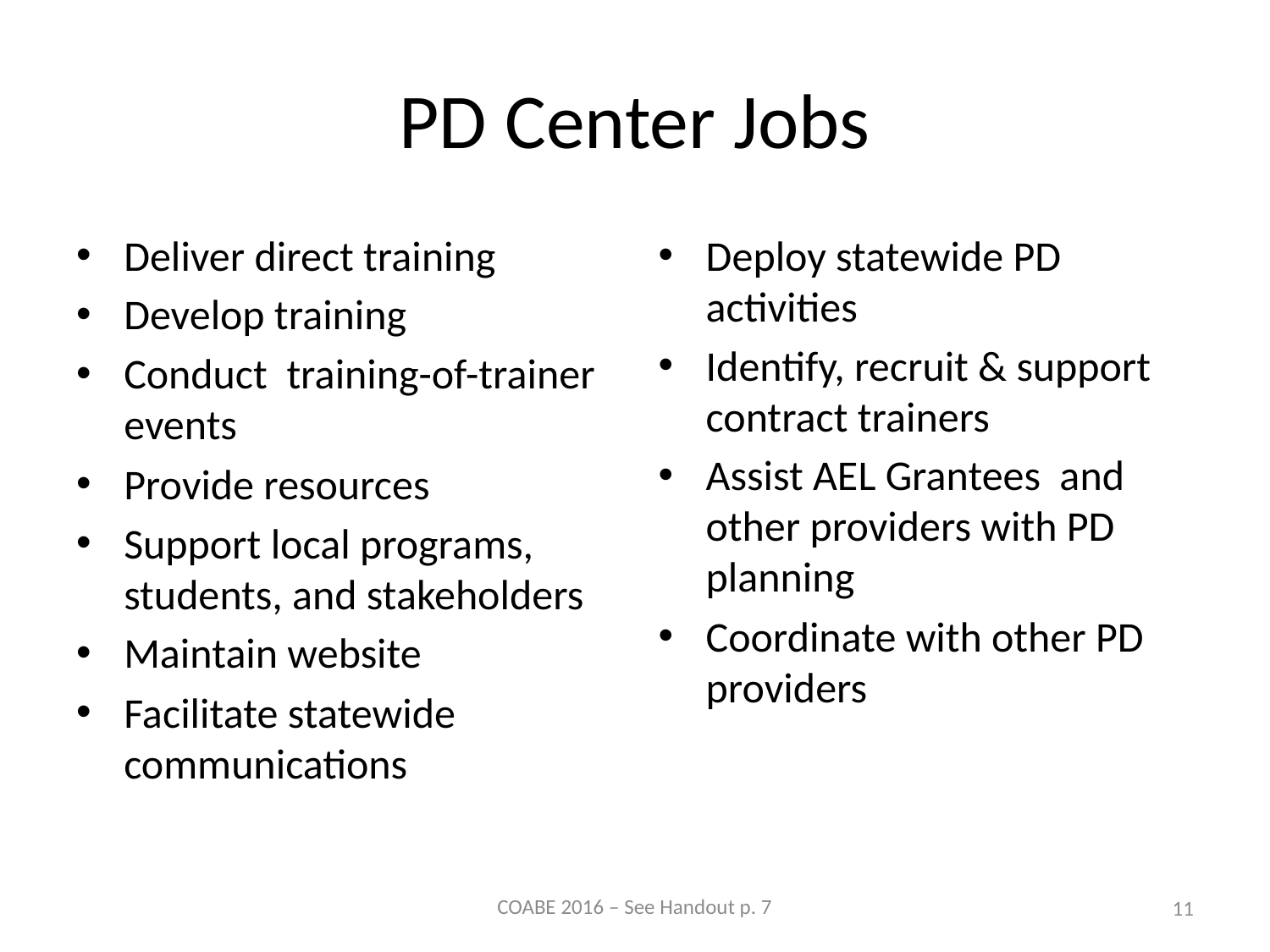

# PD Center Jobs
Deliver direct training
Develop training
Conduct  training-of-trainer events
Provide resources
Support local programs, students, and stakeholders
Maintain website
Facilitate statewide communications

Deploy statewide PD activities
Identify, recruit & support contract trainers
Assist AEL Grantees  and other providers with PD planning
Coordinate with other PD providers
COABE 2016 – See Handout p. 7
11